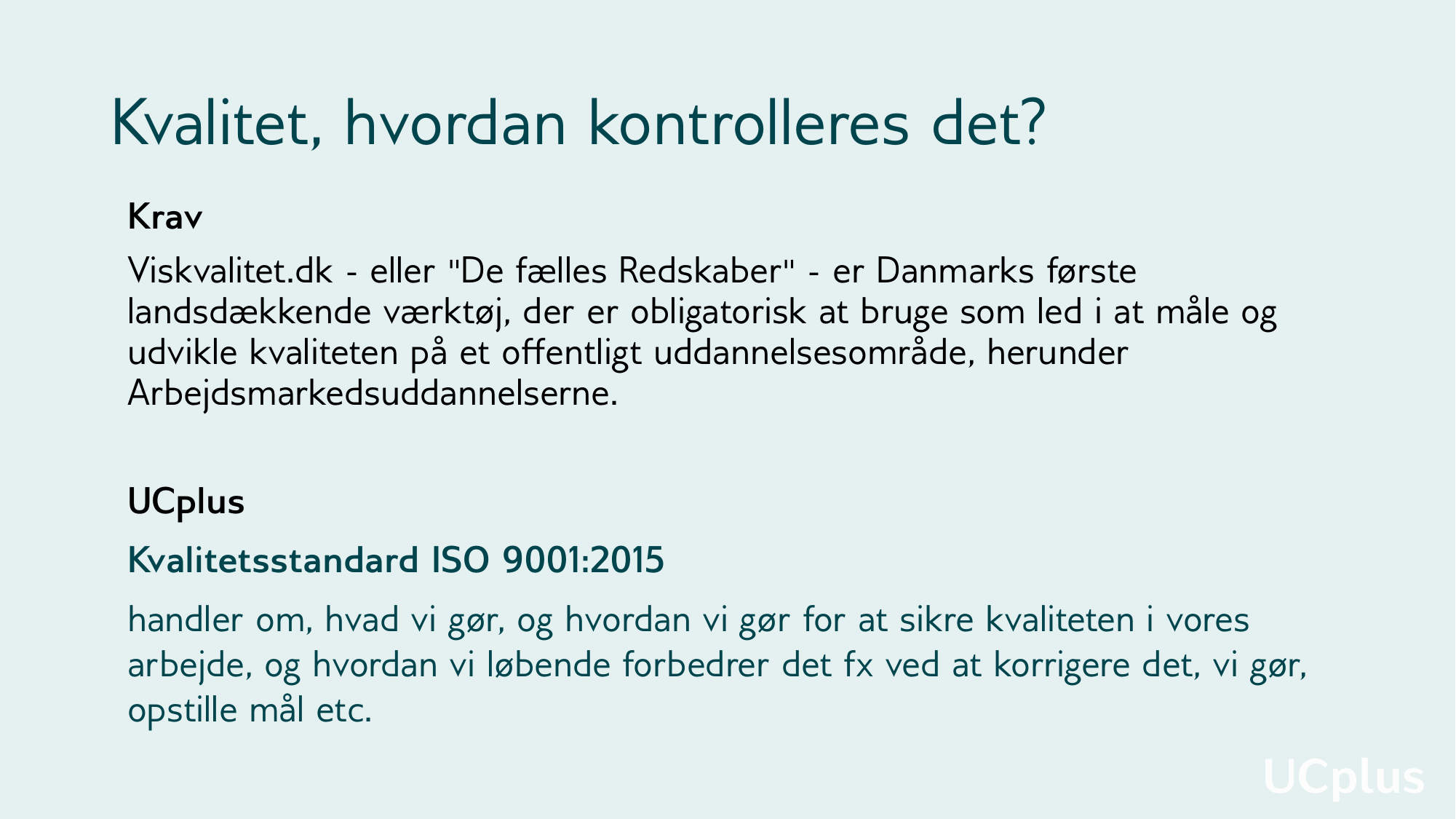

# Kvalitet, hvordan kontrolleres det?
Krav
Viskvalitet.dk - eller "De fælles Redskaber" - er Danmarks første landsdækkende værktøj, der er obligatorisk at bruge som led i at måle og udvikle kvaliteten på et offentligt uddannelsesområde, herunder Arbejdsmarkedsuddannelserne.

UCplus
Kvalitetsstandard ISO 9001:2015
handler om, hvad vi gør, og hvordan vi gør for at sikre kvaliteten i vores arbejde, og hvordan vi løbende forbedrer det fx ved at korrigere det, vi gør, opstille mål etc.